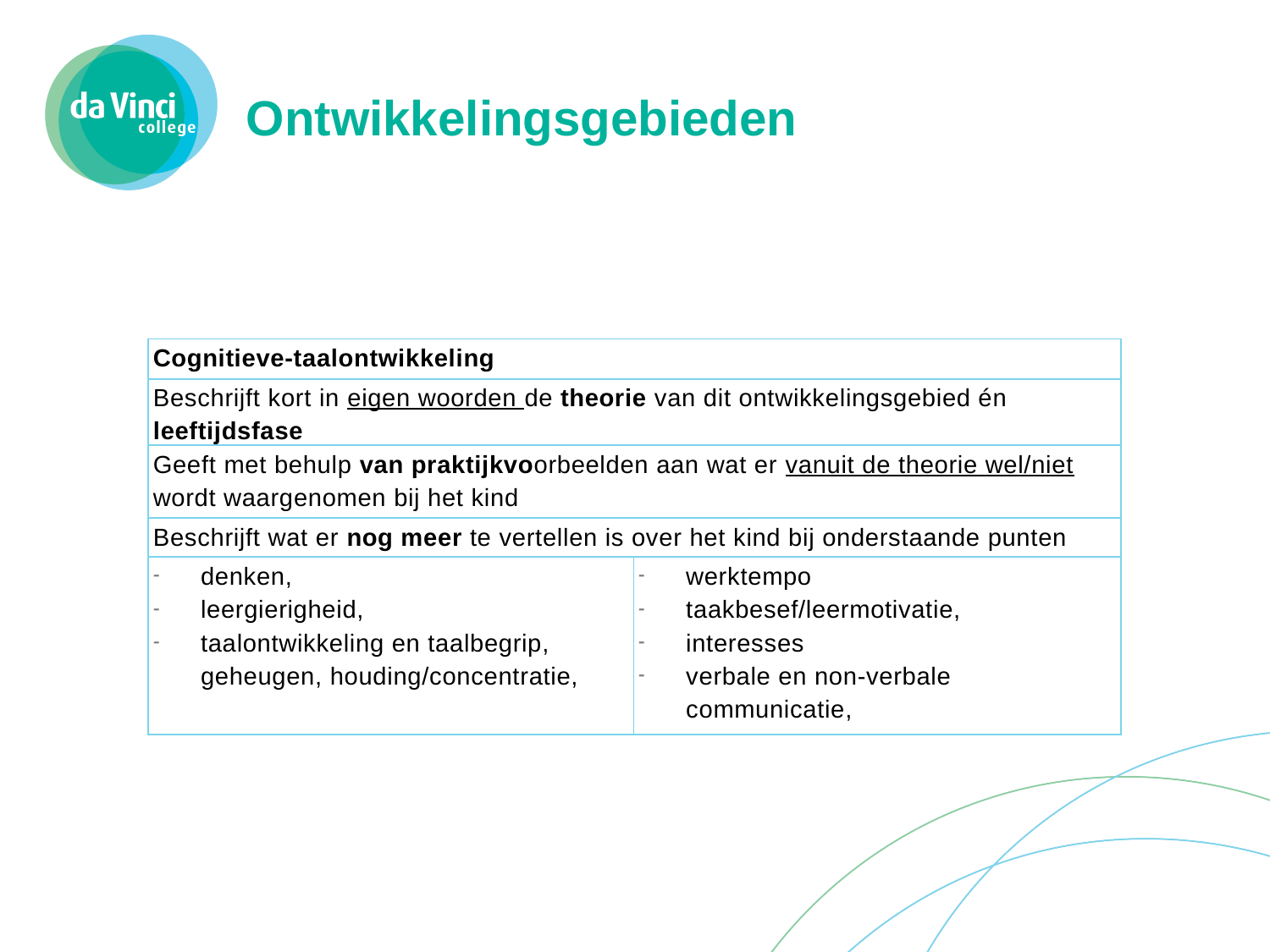

# Ontwikkelingsgebieden
| Cognitieve-taalontwikkeling |  |
| --- | --- |
| Beschrijft kort in eigen woorden de theorie van dit ontwikkelingsgebied én leeftijdsfase |  |
| Geeft met behulp van praktijkvoorbeelden aan wat er vanuit de theorie wel/niet wordt waargenomen bij het kind |  |
| Beschrijft wat er nog meer te vertellen is over het kind bij onderstaande punten |  |
| denken, leergierigheid, taalontwikkeling en taalbegrip, geheugen, houding/concentratie, | werktempo taakbesef/leermotivatie, interesses verbale en non-verbale communicatie, |